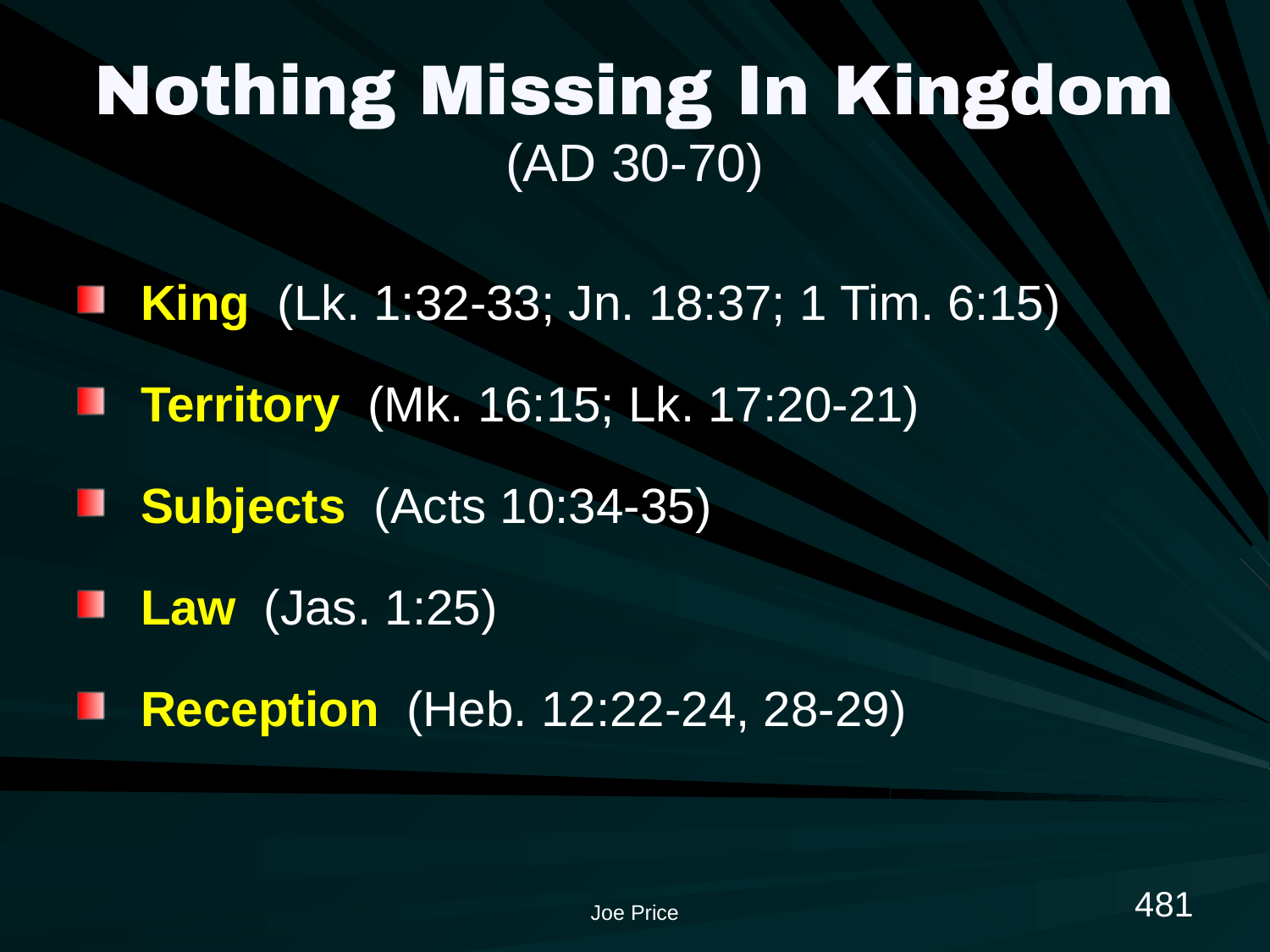

# Nothing Missing In Kingdom (AD 30-70)
King  (Lk. 1:32-33; Jn. 18:37; 1 Tim. 6:15)
Territory  (Mk. 16:15; Lk. 17:20-21)
Subjects  (Acts 10:34-35)
Law  (Jas. 1:25)
Reception  (Heb. 12:22-24, 28-29)

481
Joe Price